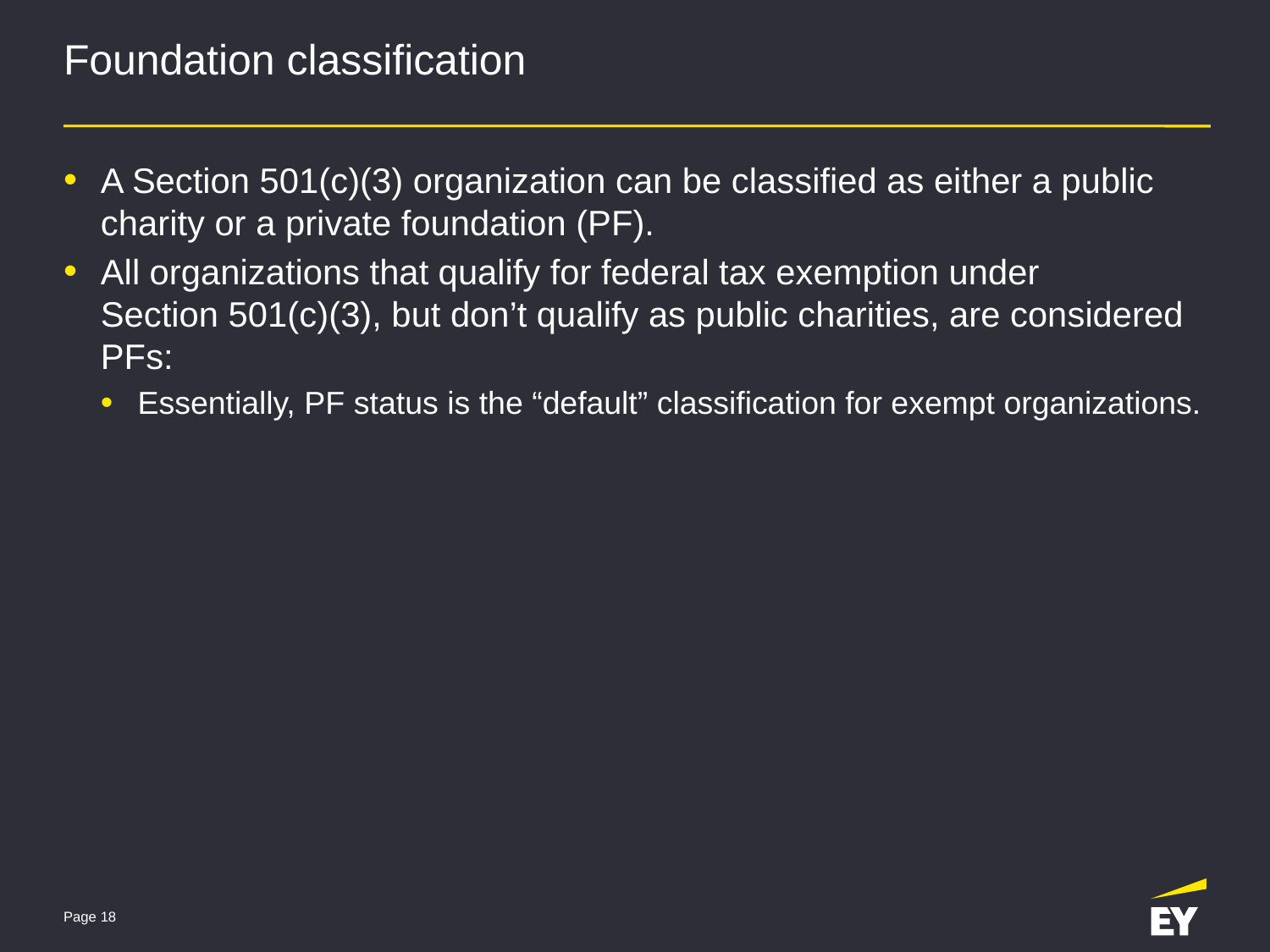

# Foundation classification
A Section 501(c)(3) organization can be classified as either a public charity or a private foundation (PF).
All organizations that qualify for federal tax exemption under
Section 501(c)(3), but don’t qualify as public charities, are considered PFs:
Essentially, PF status is the “default” classification for exempt organizations.